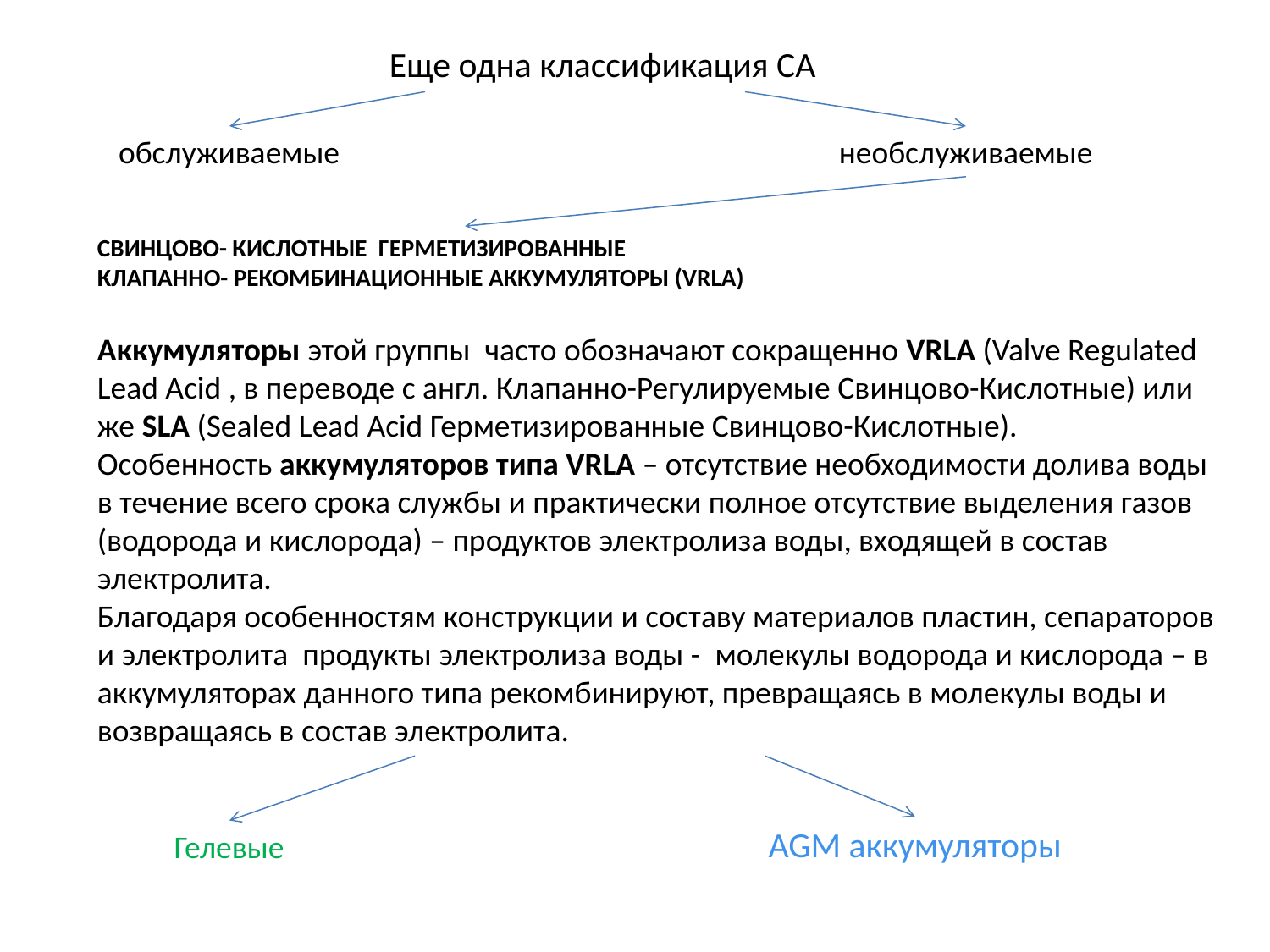

Еще одна классификация СА
обслуживаемые
необслуживаемые
СВИНЦОВО- КИСЛОТНЫЕ  ГЕРМЕТИЗИРОВАННЫЕ
КЛАПАННО- РЕКОМБИНАЦИОННЫЕ АККУМУЛЯТОРЫ (VRLA)

Аккумуляторы этой группы  часто обозначают сокращенно VRLA (Valve Regulated Lead Acid , в переводе с англ. Клапанно-Регулируемые Свинцово-Кислотные) или же SLA (Sealed Lead Acid Герметизированные Свинцово-Кислотные).
Особенность аккумуляторов типа VRLA – отсутствие необходимости долива воды в течение всего срока службы и практически полное отсутствие выделения газов (водорода и кислорода) – продуктов электролиза воды, входящей в состав электролита.
Благодаря особенностям конструкции и составу материалов пластин, сепараторов и электролита  продукты электролиза воды -  молекулы водорода и кислорода – в аккумуляторах данного типа рекомбинируют, превращаясь в молекулы воды и возвращаясь в состав электролита.
AGM аккумуляторы
Гелевые